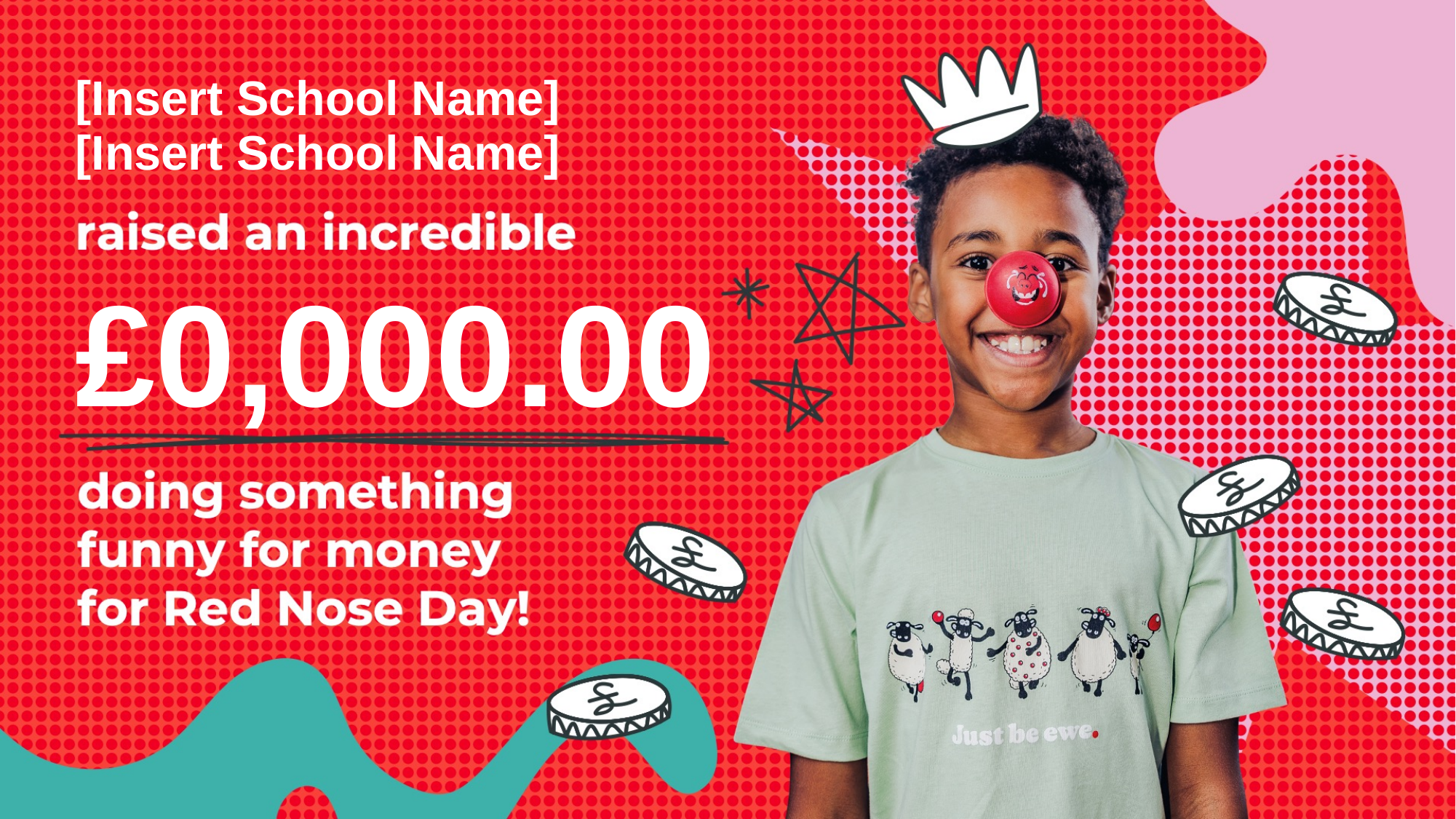

[Insert School Name]
[Insert School Name]
£0,000.00